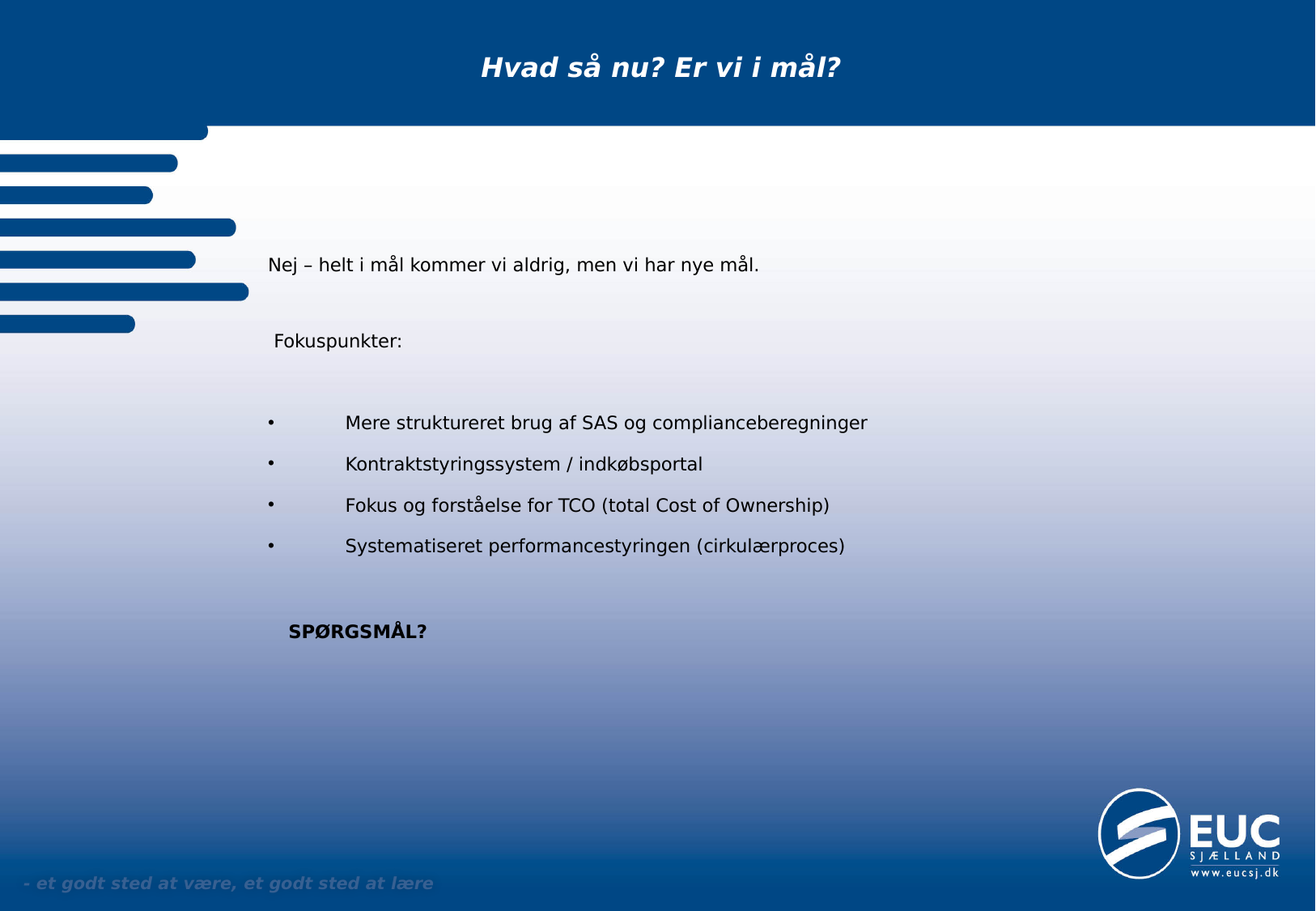

Hvad så nu? Er vi i mål?

Nej – helt i mål kommer vi aldrig, men vi har nye mål.

 Fokuspunkter:

Mere struktureret brug af SAS og complianceberegninger
Kontraktstyringssystem / indkøbsportal
Fokus og forståelse for TCO (total Cost of Ownership)
Systematiseret performancestyringen (cirkulærproces)

			SPØRGSMÅL?